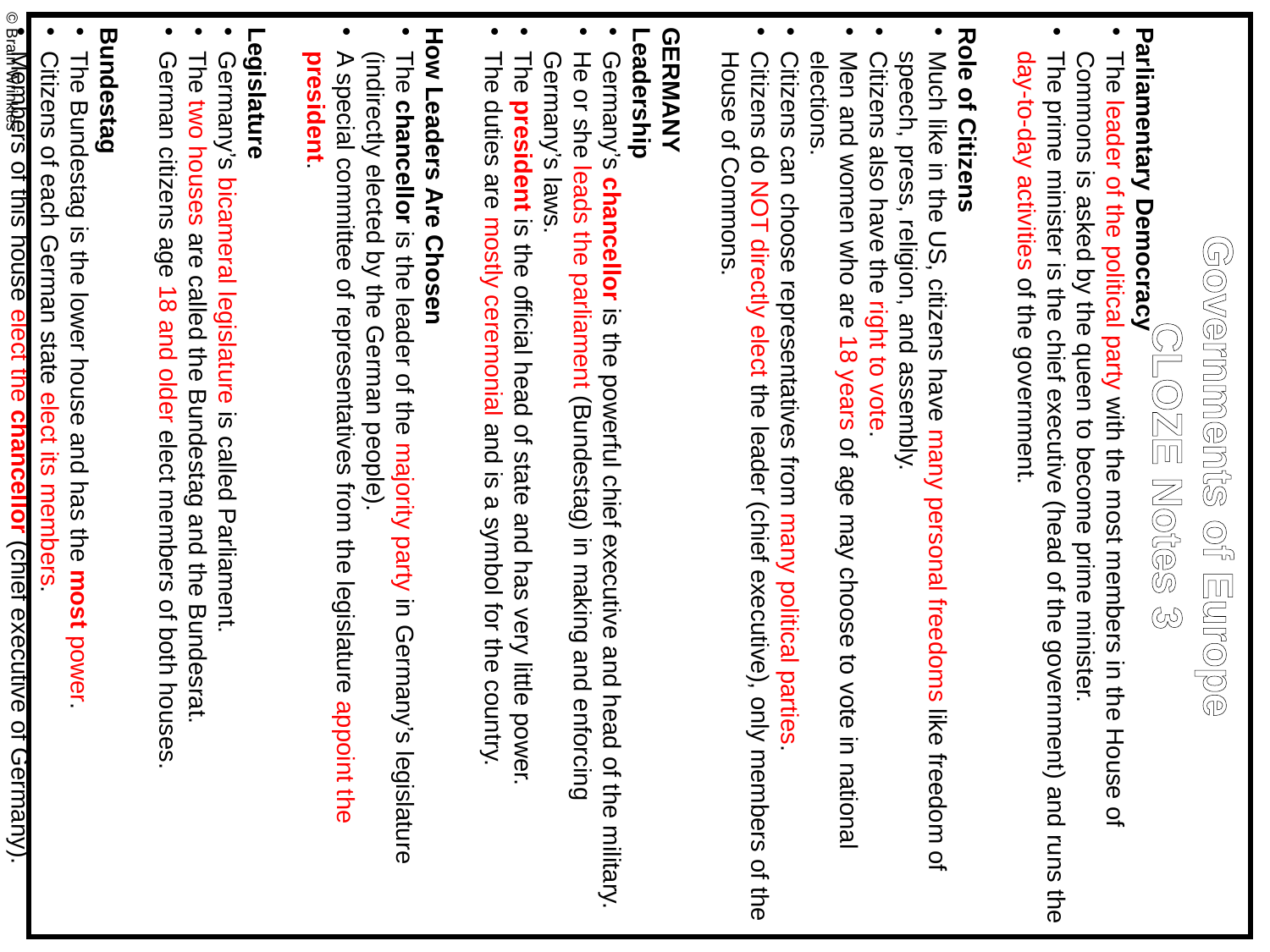

Parliamentary Democracy
The leader of the political party with the most members in the House of Commons is asked by the queen to become prime minister.
The prime minister is the chief executive (head of the government) and runs the day-to-day activities of the government.

Role of Citizens
Much like in the US, citizens have many personal freedoms like freedom of speech, press, religion, and assembly.
Citizens also have the right to vote.
Men and women who are 18 years of age may choose to vote in national elections.
Citizens can choose representatives from many political parties.
Citizens do NOT directly elect the leader (chief executive), only members of the House of Commons.

GERMANY
Leadership
Germany’s chancellor is the powerful chief executive and head of the military.
He or she leads the parliament (Bundestag) in making and enforcing Germany’s laws.
The president is the official head of state and has very little power.
The duties are mostly ceremonial and is a symbol for the country.

How Leaders Are Chosen
The chancellor is the leader of the majority party in Germany’s legislature (indirectly elected by the German people).
A special committee of representatives from the legislature appoint the president.

Legislature
Germany’s bicameral legislature is called Parliament.
The two houses are called the Bundestag and the Bundesrat.
German citizens age 18 and older elect members of both houses.

Bundestag
The Bundestag is the lower house and has the most power.
Citizens of each German state elect its members.
Members of this house elect the chancellor (chief executive of Germany).

© Brain Wrinkles
Governments of Europe
CLOZE Notes 3